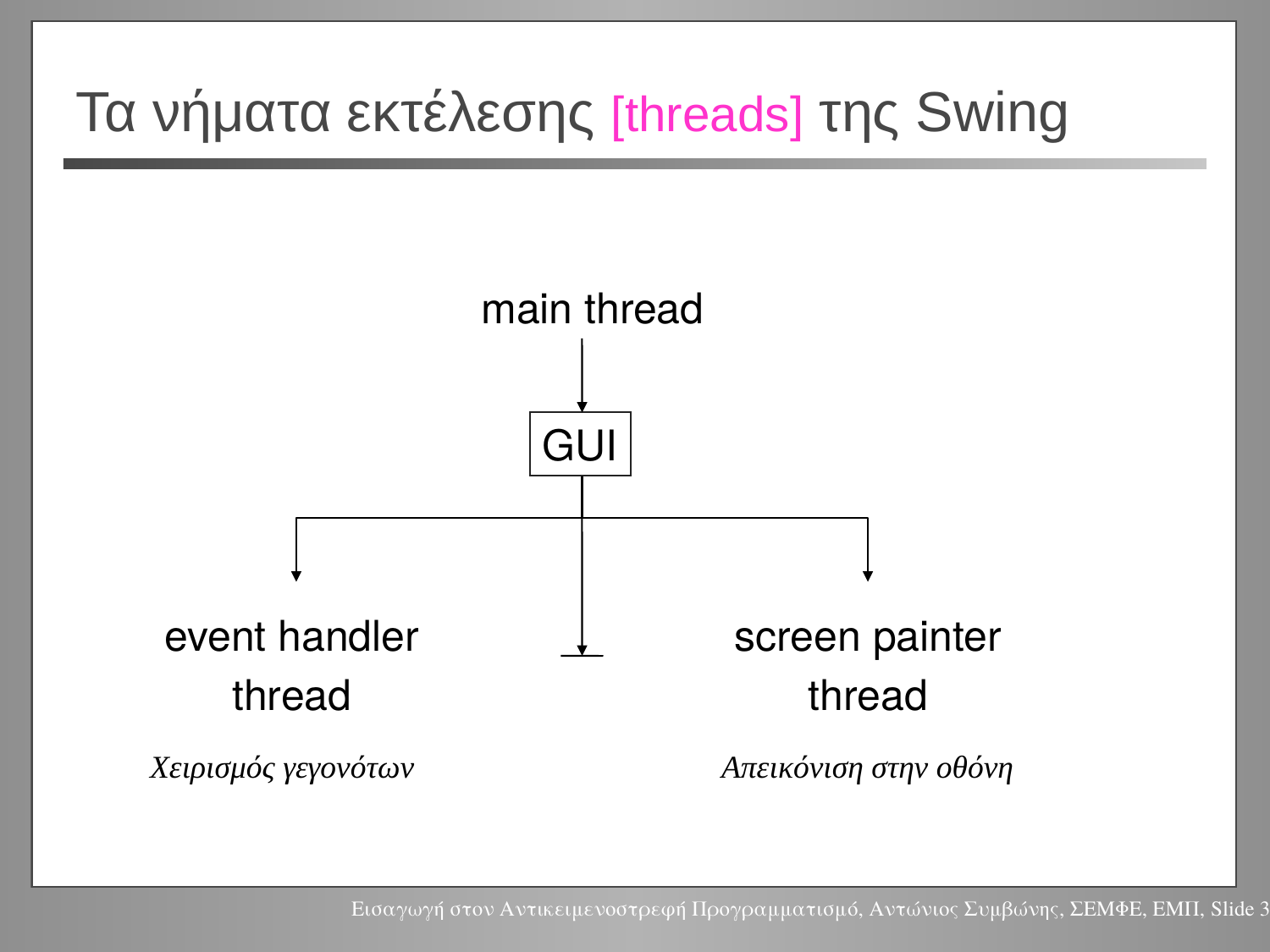

# Τα νήματα εκτέλεσης [threads] της Swing
main thread

GUI

event handler
thread
screen painter
thread

Χειρισμός γεγονότων
Απεικόνιση στην οθόνη